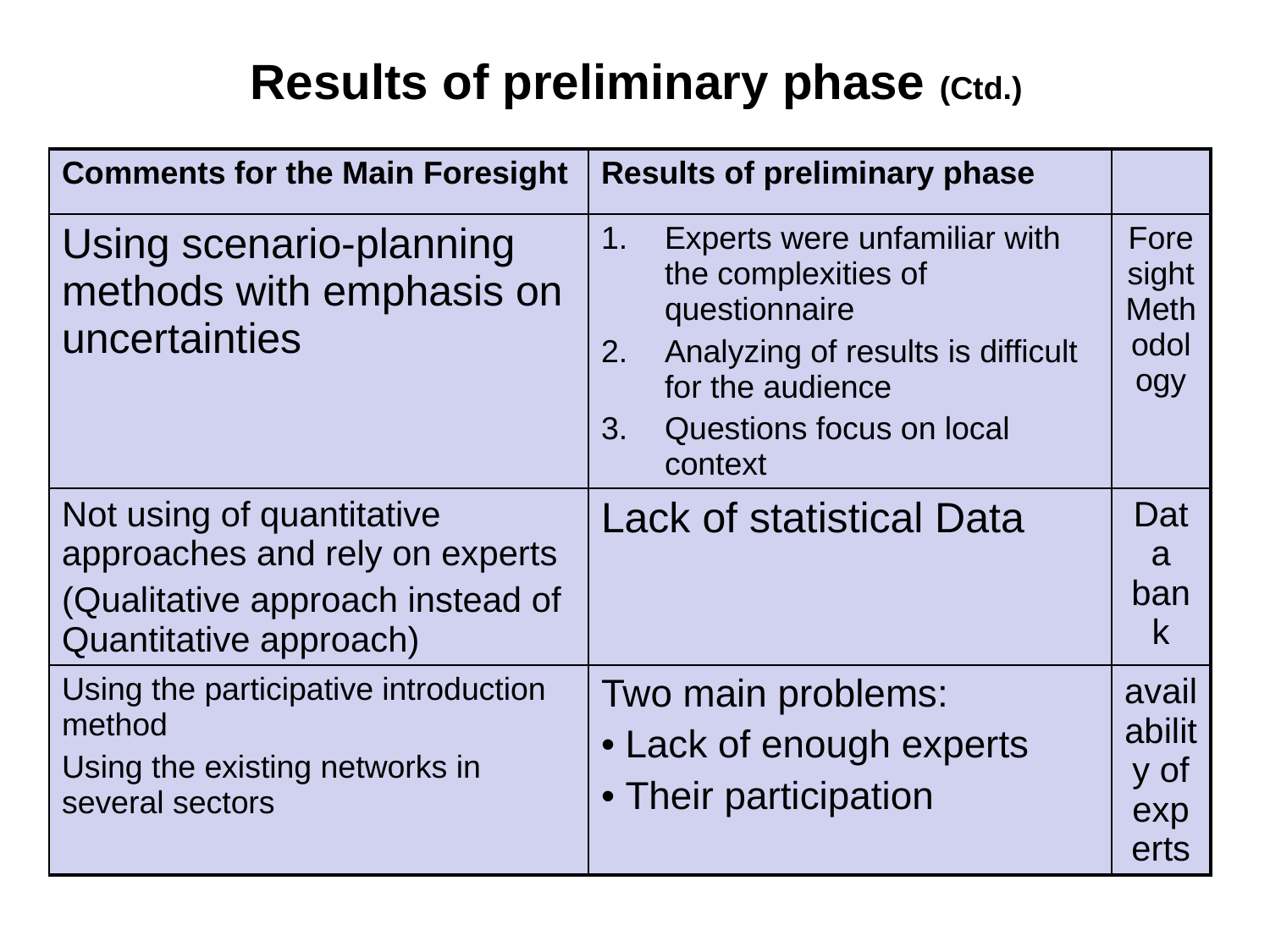

# Results of preliminary phase (Ctd.)
| Comments for the Main Foresight | Results of preliminary phase |  |
| --- | --- | --- |
| Using scenario-planning methods with emphasis on uncertainties | Experts were unfamiliar with the complexities of questionnaire Analyzing of results is difficult for the audience Questions focus on local context | Foresight Methodology |
| Not using of quantitative approaches and rely on experts (Qualitative approach instead of Quantitative approach) | Lack of statistical Data | Data bank |
| Using the participative introduction method Using the existing networks in several sectors | Two main problems: Lack of enough experts Their participation | availability of experts |